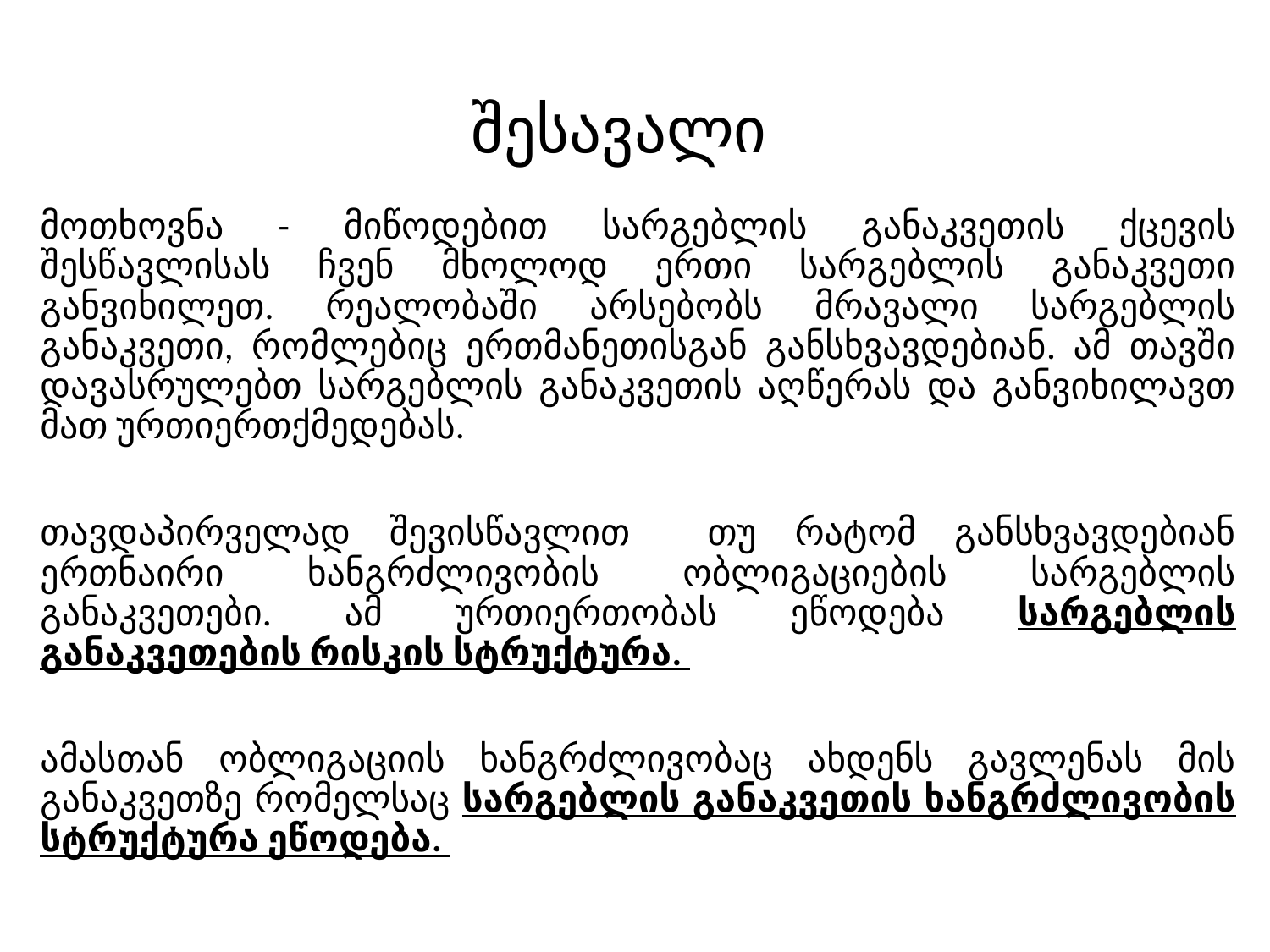

# შესავალი
მოთხოვნა - მიწოდებით სარგებლის განაკვეთის ქცევის შესწავლისას ჩვენ მხოლოდ ერთი სარგებლის განაკვეთი განვიხილეთ. რეალობაში არსებობს მრავალი სარგებლის განაკვეთი, რომლებიც ერთმანეთისგან განსხვავდებიან. ამ თავში დავასრულებთ სარგებლის განაკვეთის აღწერას და განვიხილავთ მათ ურთიერთქმედებას.

თავდაპირველად შევისწავლით  თუ რატომ განსხვავდებიან ერთნაირი ხანგრძლივობის ობლიგაციების სარგებლის განაკვეთები. ამ ურთიერთობას ეწოდება სარგებლის განაკვეთების რისკის სტრუქტურა.

ამასთან ობლიგაციის ხანგრძლივობაც ახდენს გავლენას მის განაკვეთზე რომელსაც სარგებლის განაკვეთის ხანგრძლივობის სტრუქტურა ეწოდება.